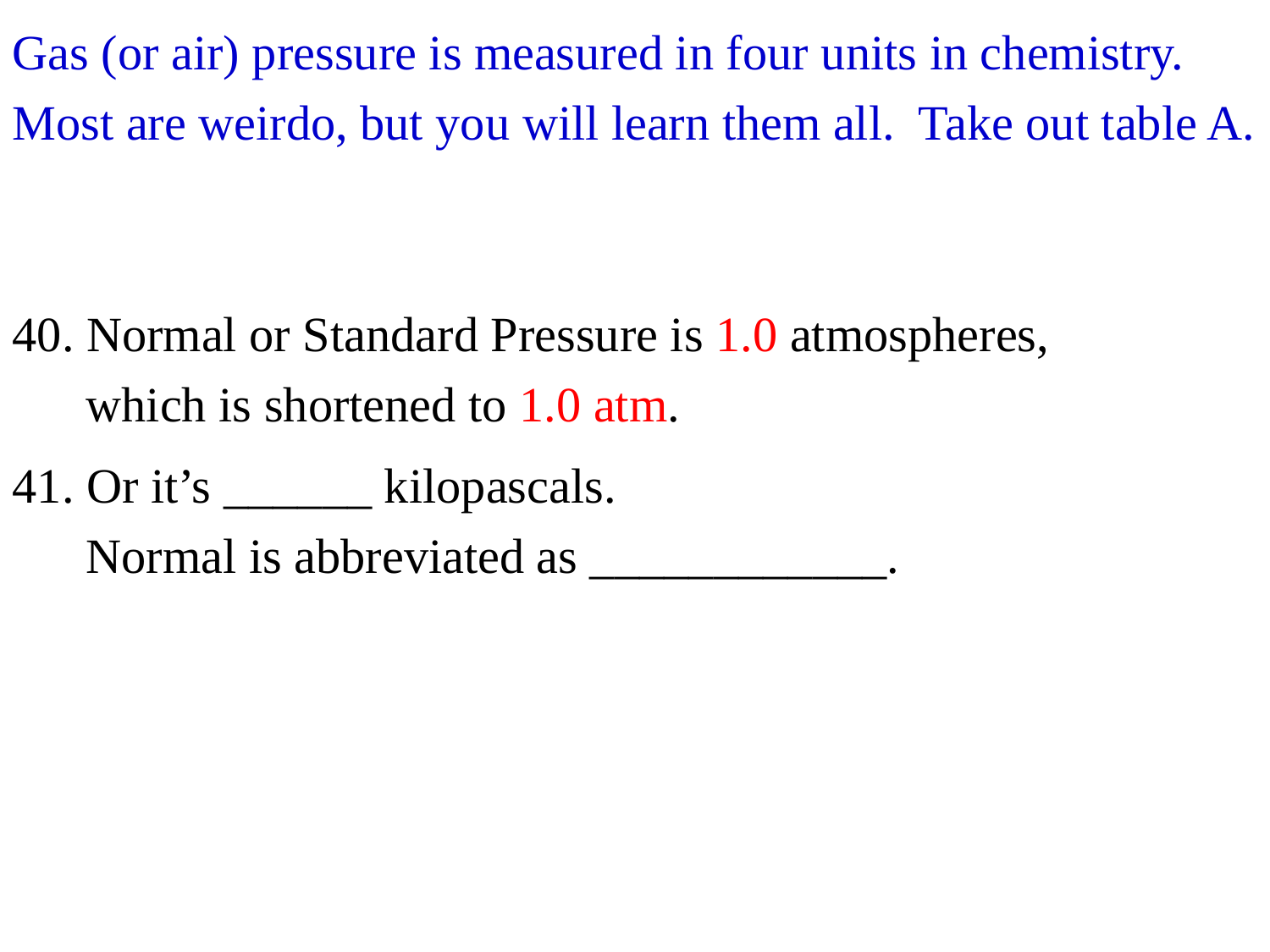

Gas (or air) pressure is measured in four units in chemistry.  Most are weirdo, but you will learn them all.  Take out table A.
40. Normal or Standard Pressure is 1.0 atmospheres,
      which is shortened to 1.0 atm.
41. Or it’s ______ kilopascals.
      Normal is abbreviated as ____________.